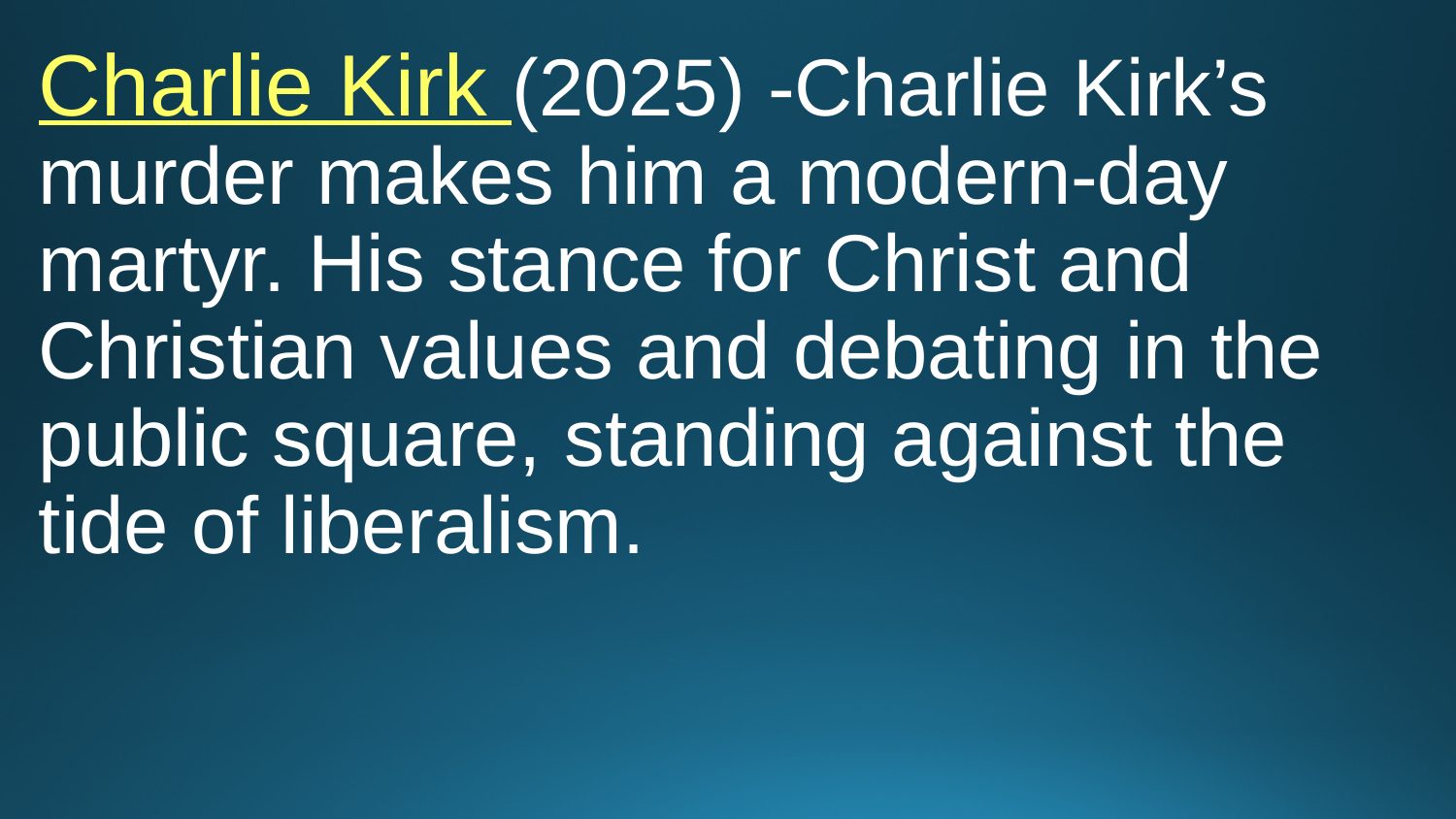

# Charlie Kirk (2025) -Charlie Kirk’s murder makes him a modern-day martyr. His stance for Christ and Christian values and debating in the public square, standing against the tide of liberalism.